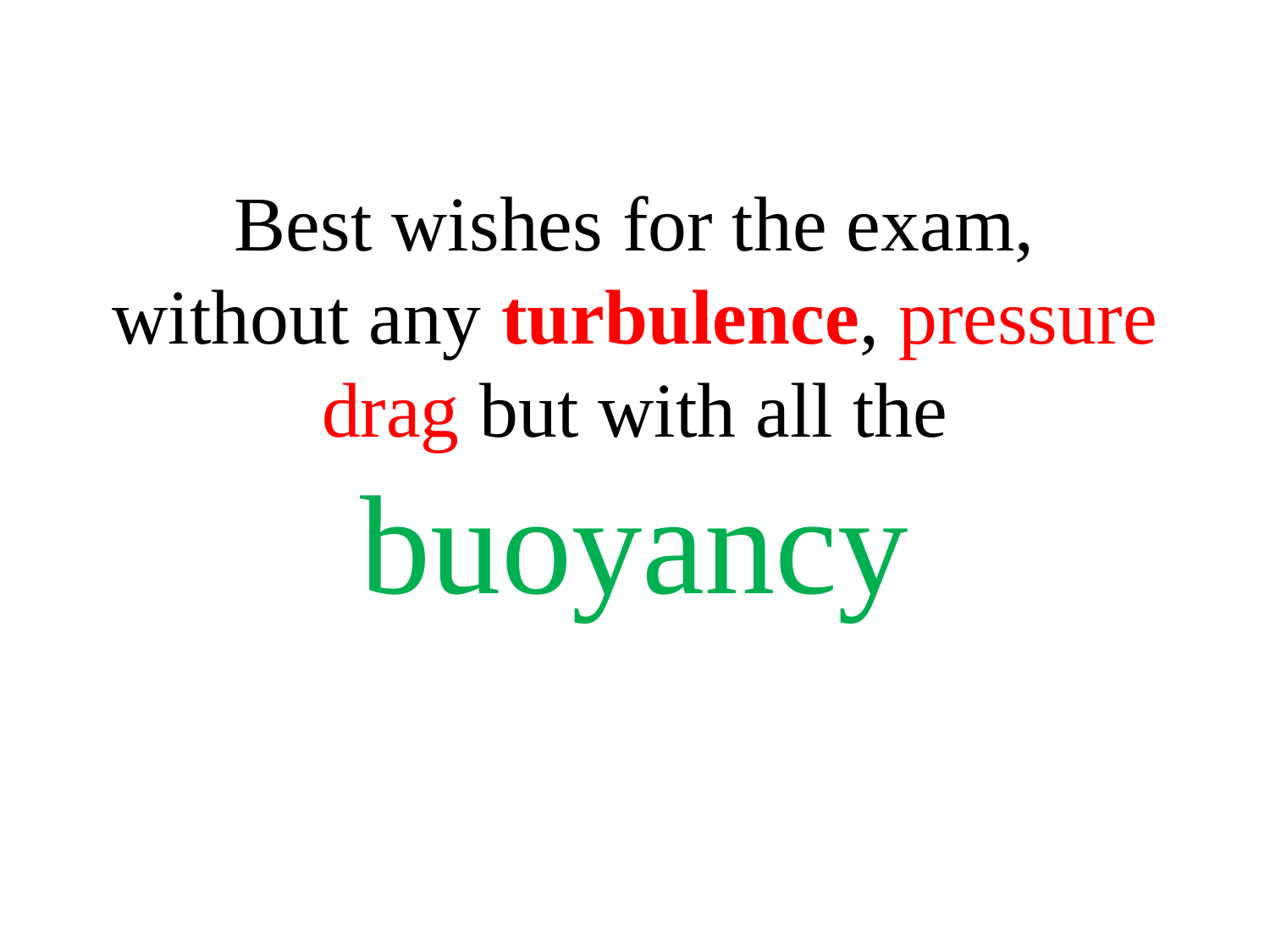

# Best wishes for the exam, without any turbulence, pressure drag but with all the buoyancy